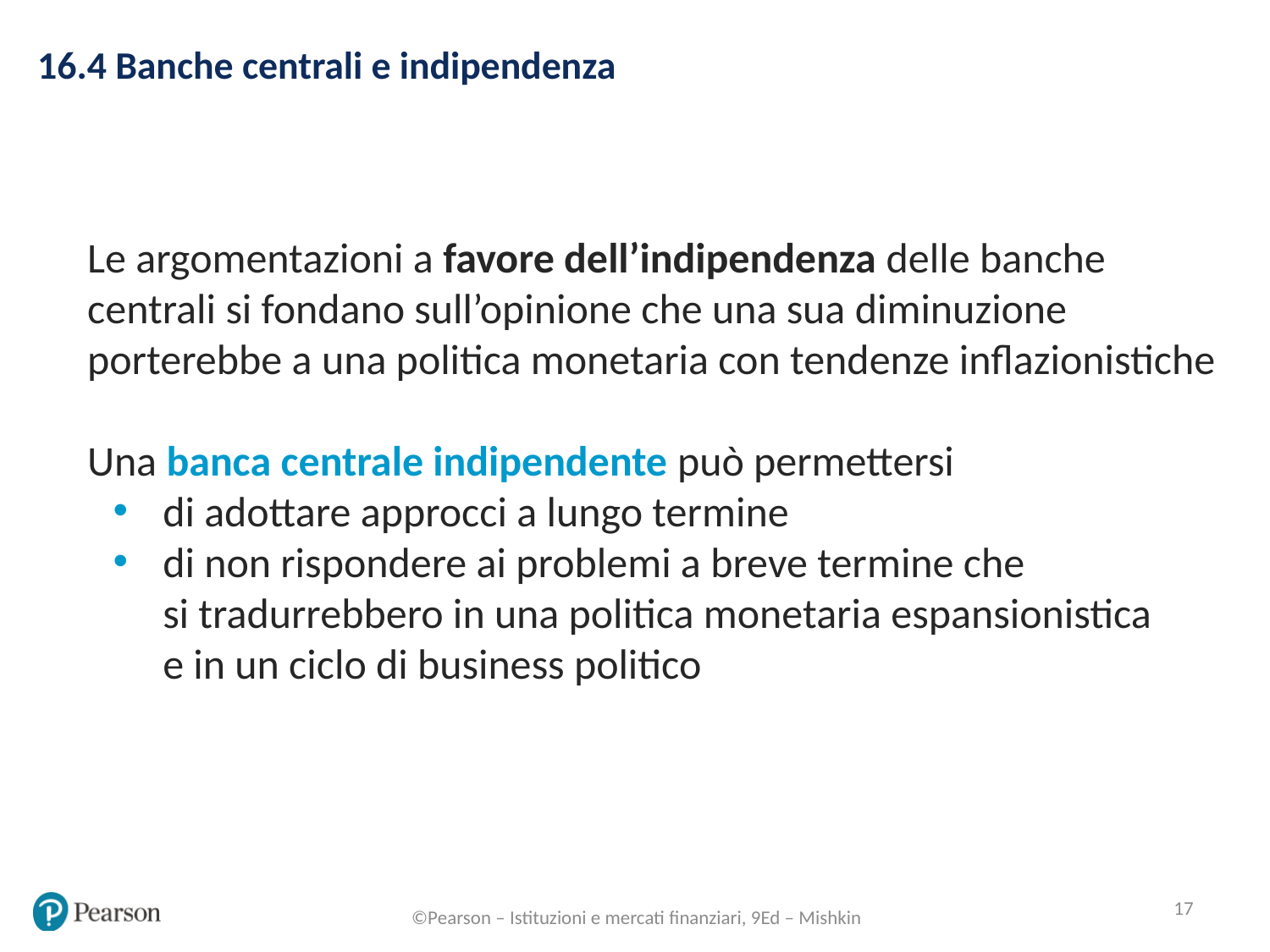

16.4 Banche centrali e indipendenza
Le argomentazioni a favore dell’indipendenza delle banche
centrali si fondano sull’opinione che una sua diminuzione porterebbe a una politica monetaria con tendenze inflazionistiche

Una banca centrale indipendente può permettersi
di adottare approcci a lungo termine
di non rispondere ai problemi a breve termine che
si tradurrebbero in una politica monetaria espansionistica
e in un ciclo di business politico
17
©Pearson – Istituzioni e mercati finanziari, 9Ed – Mishkin